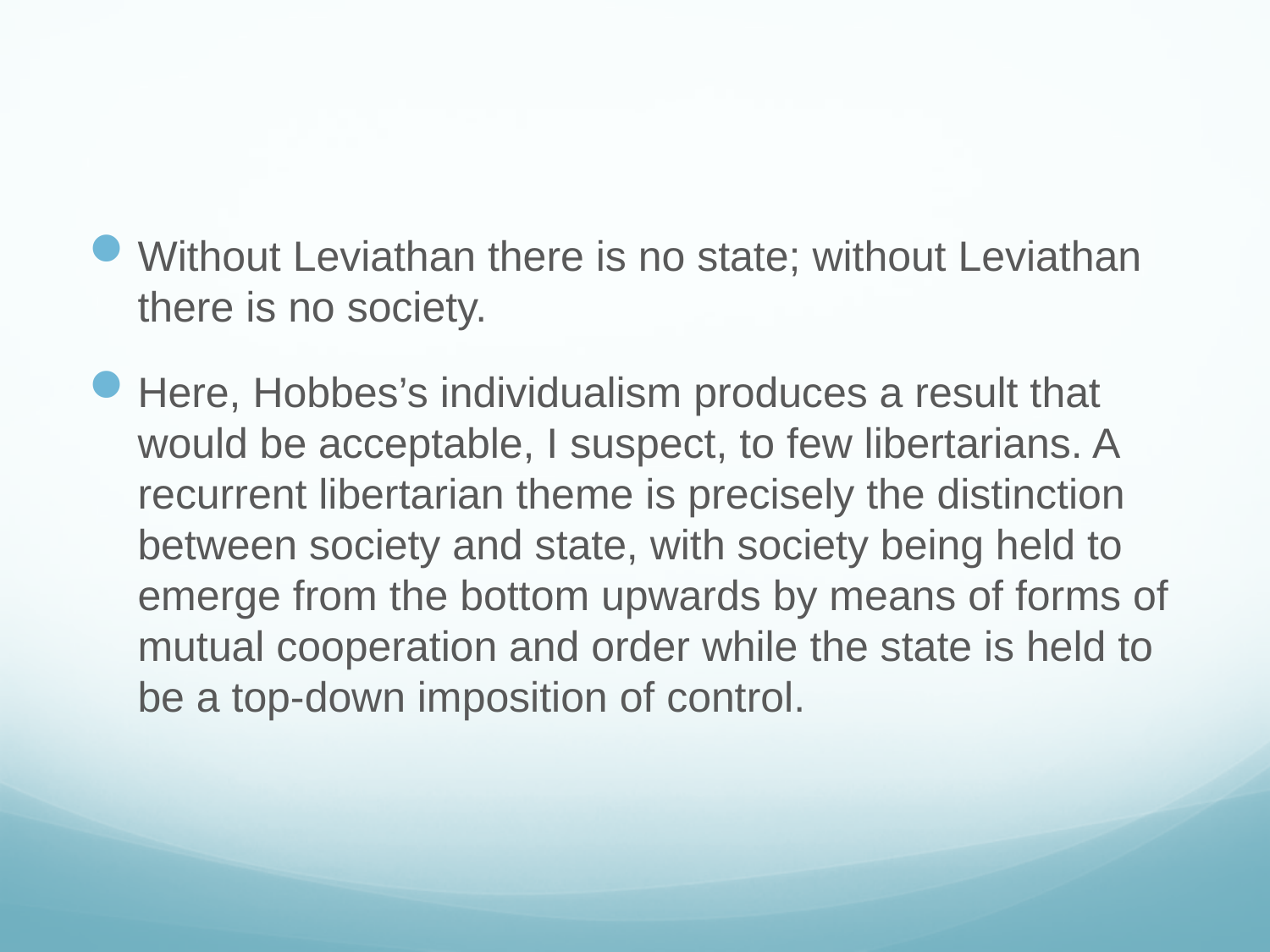

#
Without Leviathan there is no state; without Leviathan there is no society.
Here, Hobbes’s individualism produces a result that would be acceptable, I suspect, to few libertarians. A recurrent libertarian theme is precisely the distinction between society and state, with society being held to emerge from the bottom upwards by means of forms of mutual cooperation and order while the state is held to be a top-down imposition of control.